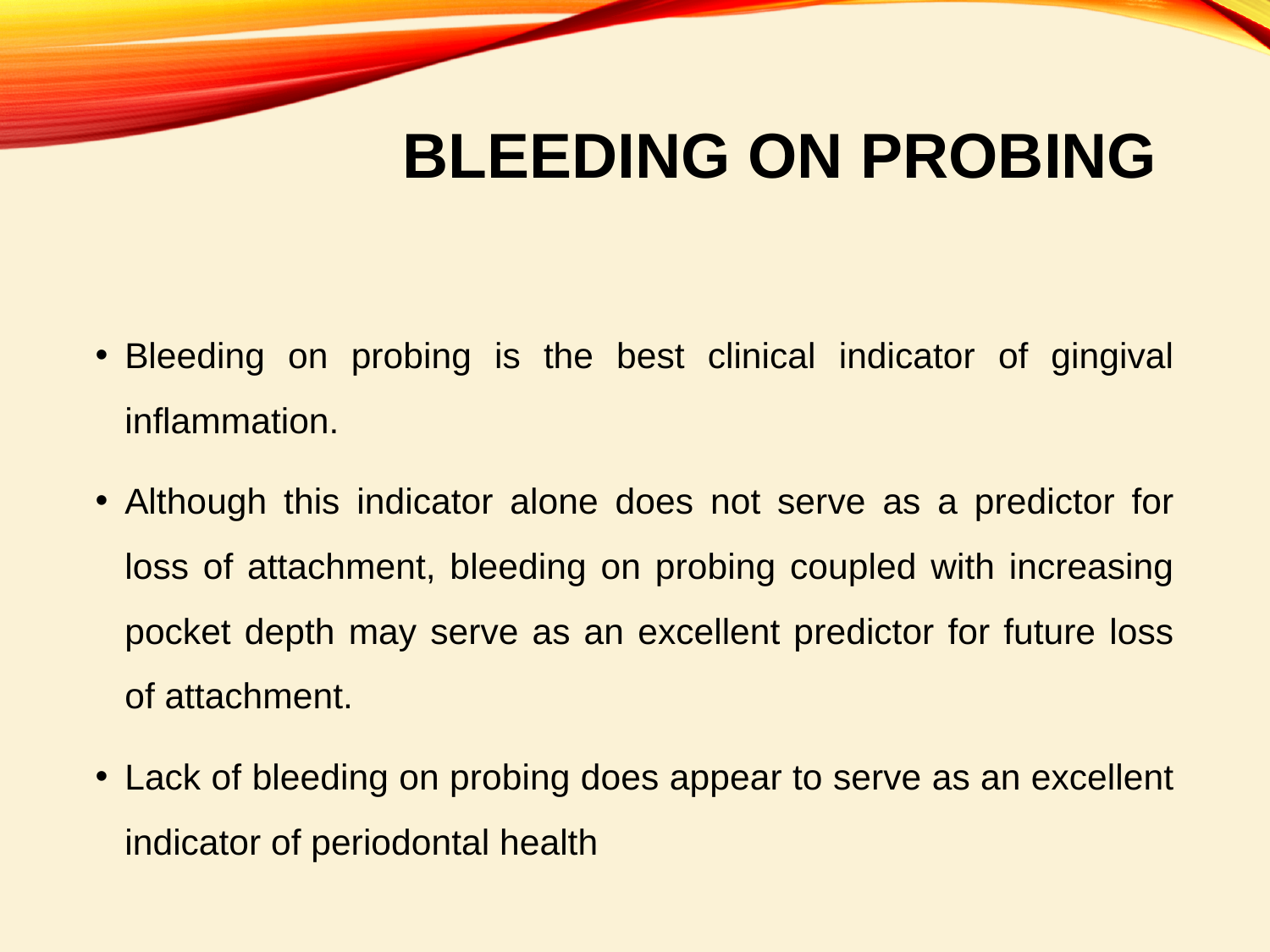

# Bleeding on Probing
Bleeding on probing is the best clinical indicator of gingival inflammation.
Although this indicator alone does not serve as a predictor for loss of attachment, bleeding on probing coupled with increasing pocket depth may serve as an excellent predictor for future loss of attachment.
Lack of bleeding on probing does appear to serve as an excellent indicator of periodontal health